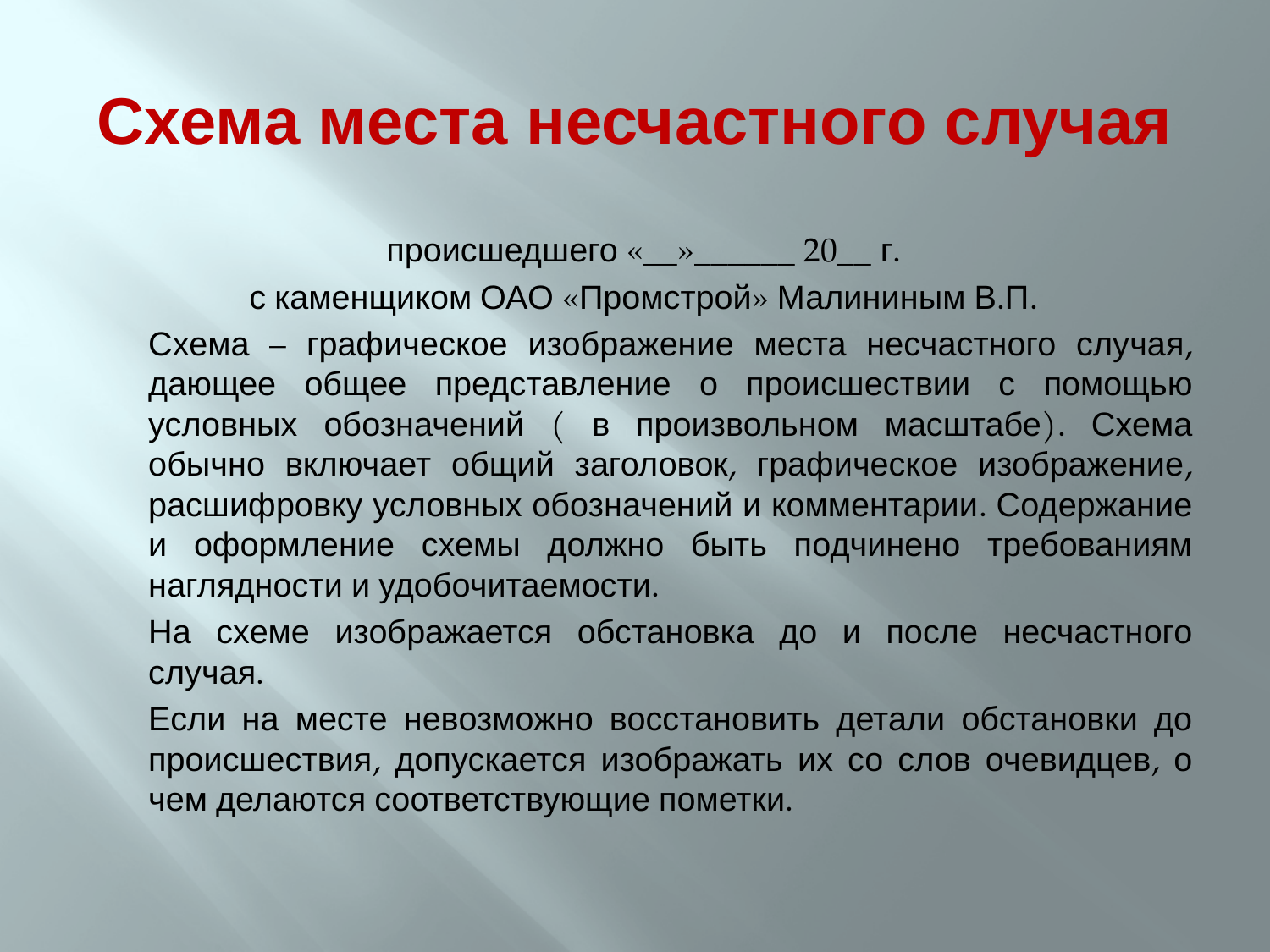

# Схема места несчастного случая
происшедшего «__»______ 20__ г.
с каменщиком ОАО «Промстрой» Малининым В.П.
		Схема – графическое изображение места несчастного случая, дающее общее представление о происшествии с помощью условных обозначений ( в произвольном масштабе). Схема обычно включает общий заголовок, графическое изображение, расшифровку условных обозначений и комментарии. Содержание и оформление схемы должно быть подчинено требованиям наглядности и удобочитаемости.
		На схеме изображается обстановка до и после несчастного случая.
		Если на месте невозможно восстановить детали обстановки до происшествия, допускается изображать их со слов очевидцев, о чем делаются соответствующие пометки.